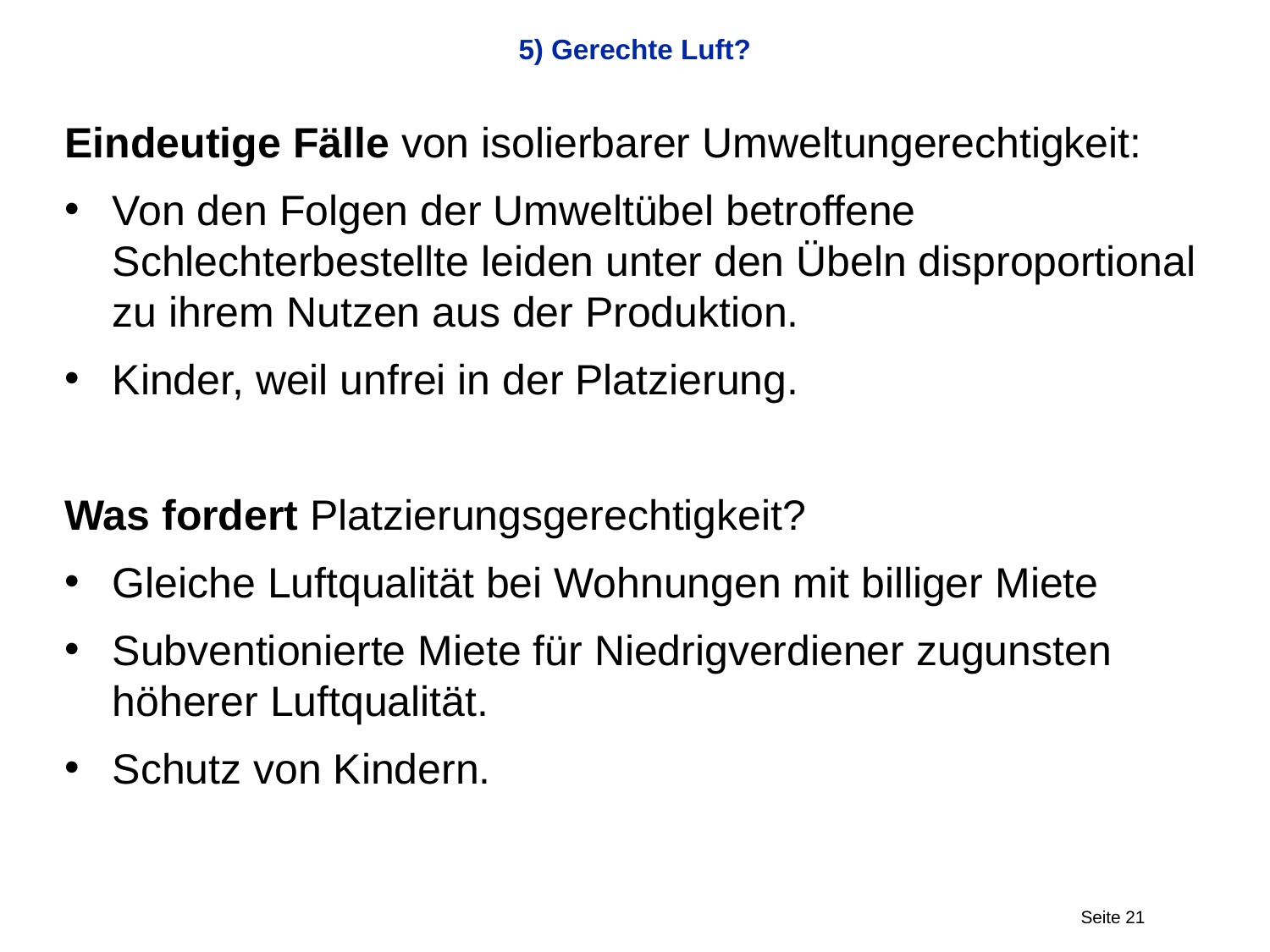

# 5) Gerechte Luft?
Eindeutige Fälle von isolierbarer Umweltungerechtigkeit:
Von den Folgen der Umweltübel betroffene Schlechterbestellte leiden unter den Übeln disproportional zu ihrem Nutzen aus der Produktion.
Kinder, weil unfrei in der Platzierung.

Was fordert Platzierungsgerechtigkeit?
Gleiche Luftqualität bei Wohnungen mit billiger Miete
Subventionierte Miete für Niedrigverdiener zugunsten höherer Luftqualität.
Schutz von Kindern.
Seite 21